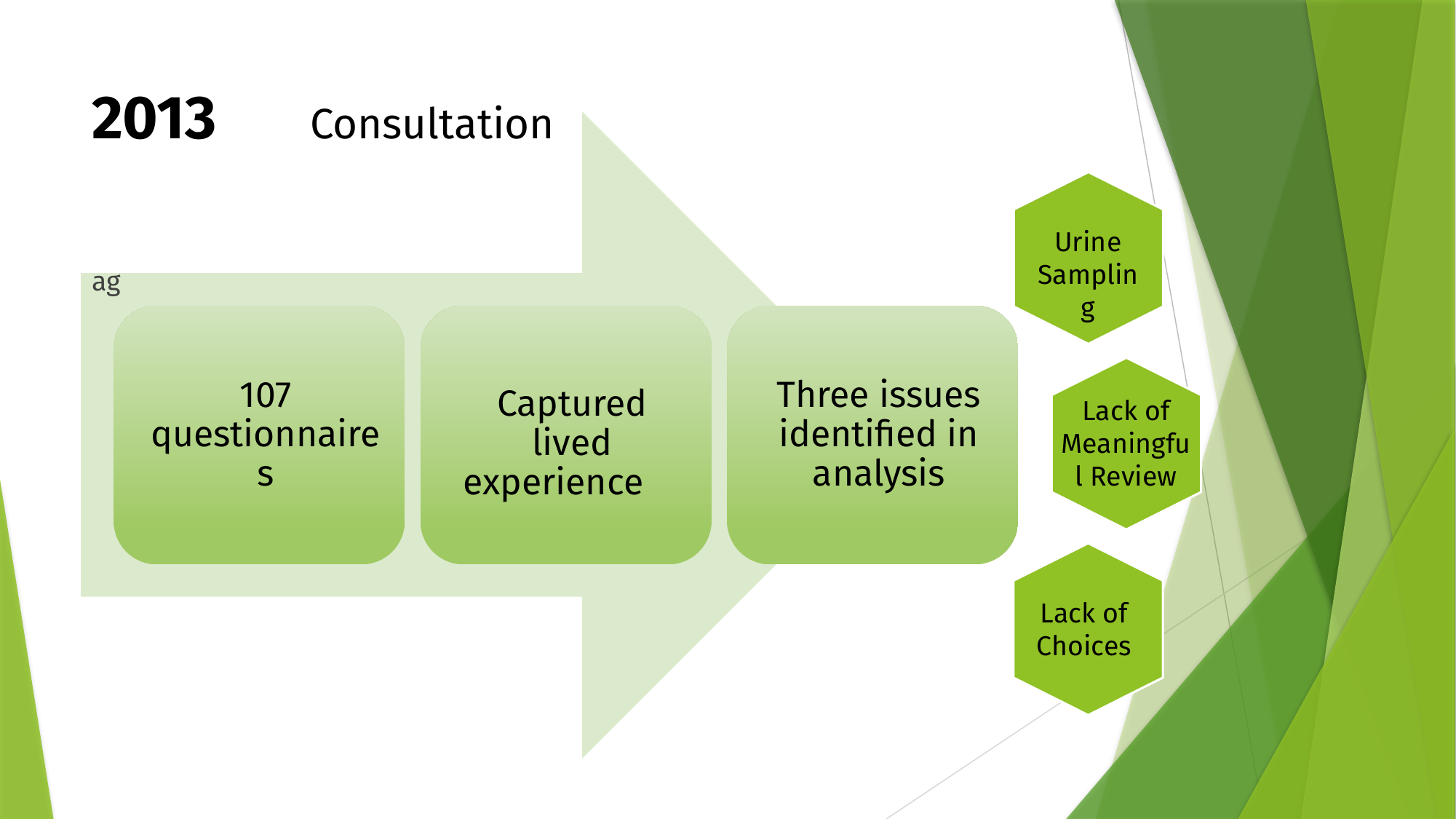

# 2013 	Consultation
107 questionnaires

Captured lived experience
Three issues identified in analysis

Urine Sampling
ag

Lack of Meaningful Review

Lack of Choices